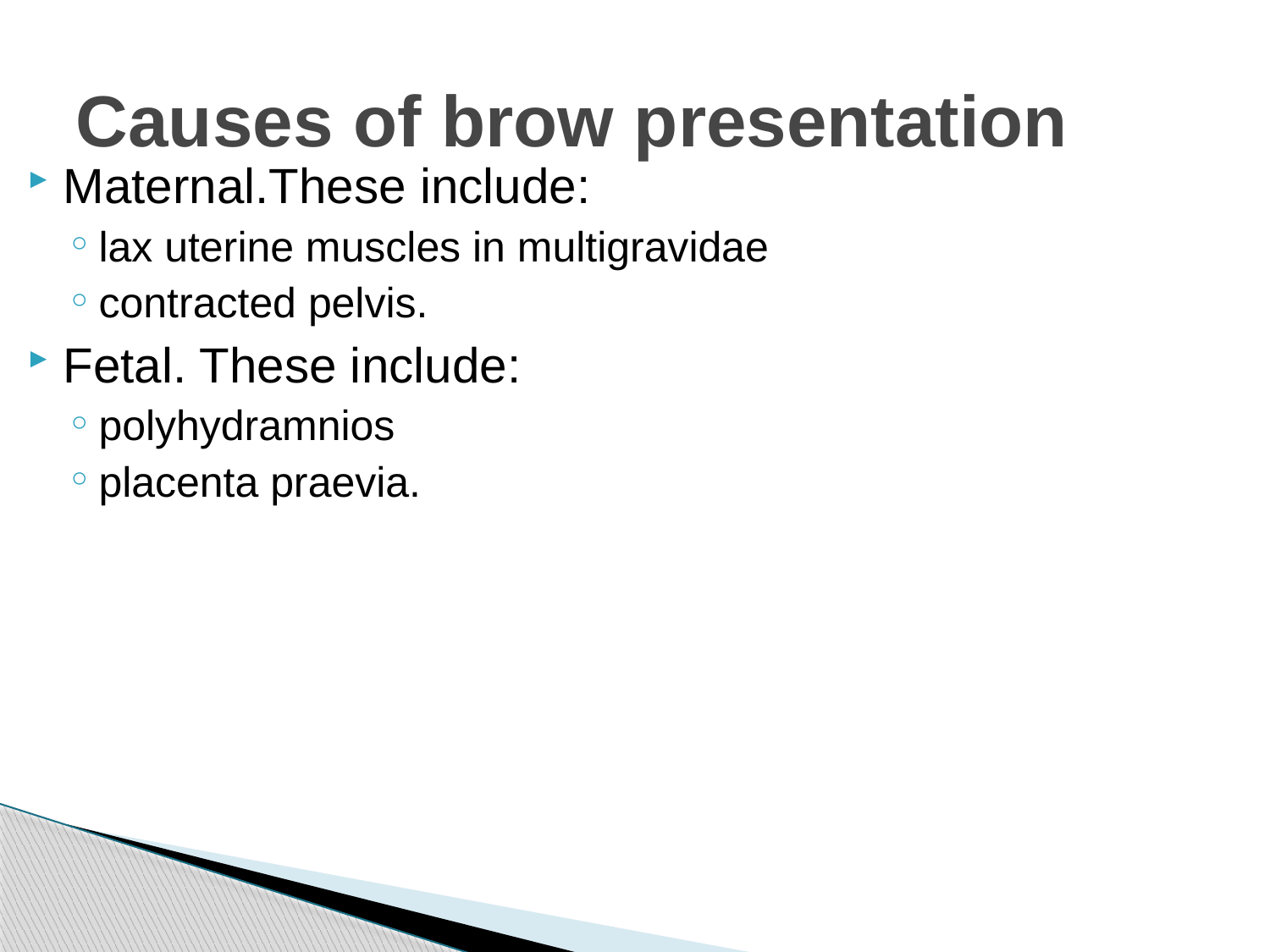

# Causes of brow presentation
Maternal.These include:
lax uterine muscles in multigravidae
contracted pelvis.
Fetal. These include:
polyhydramnios
placenta praevia.